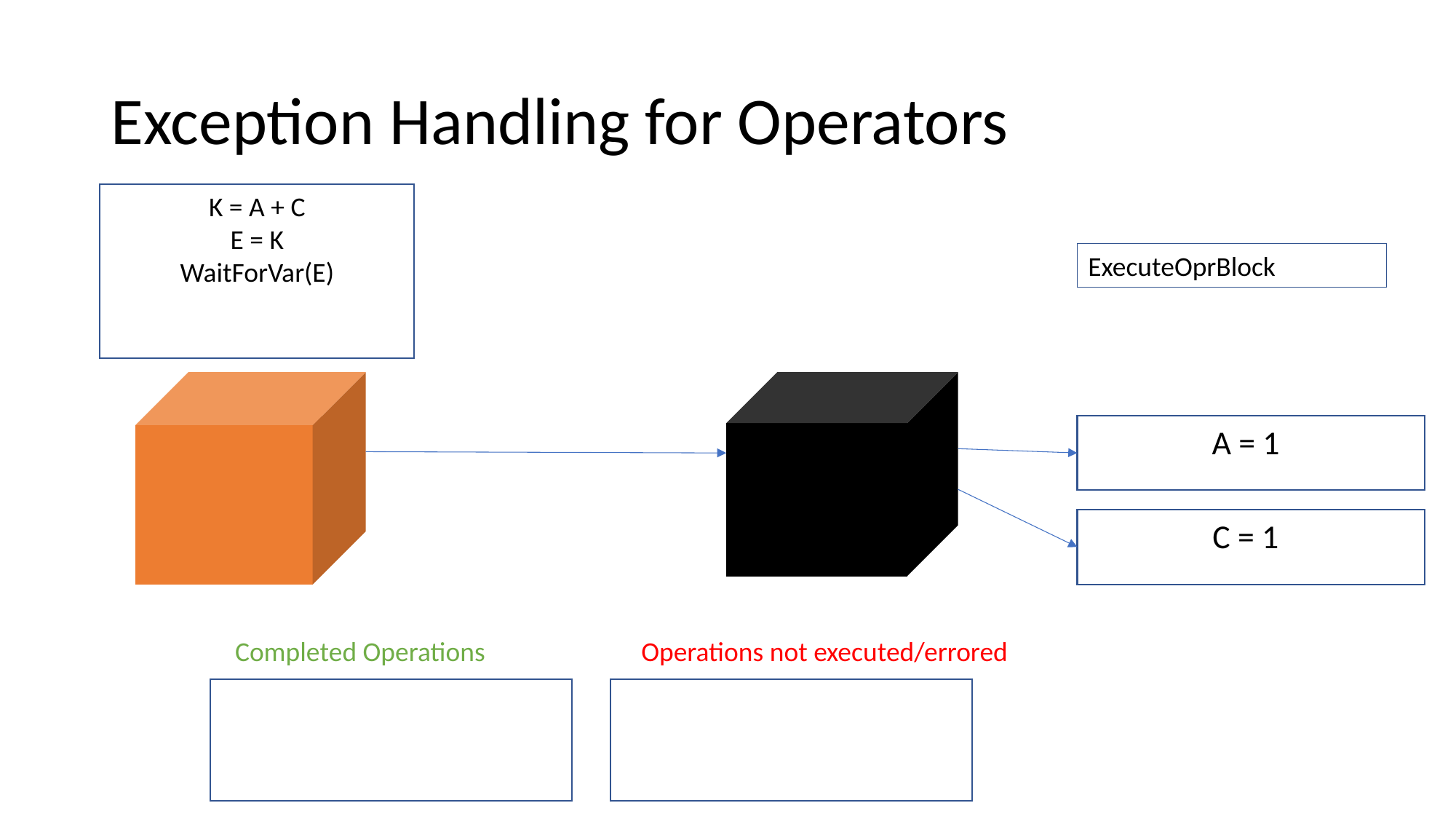

# Exception Handling for Operators
K = A + C
E = K
WaitForVar(E)

ExecuteOprBlock

A = 1
C = 1
Completed Operations
Operations not executed/errored